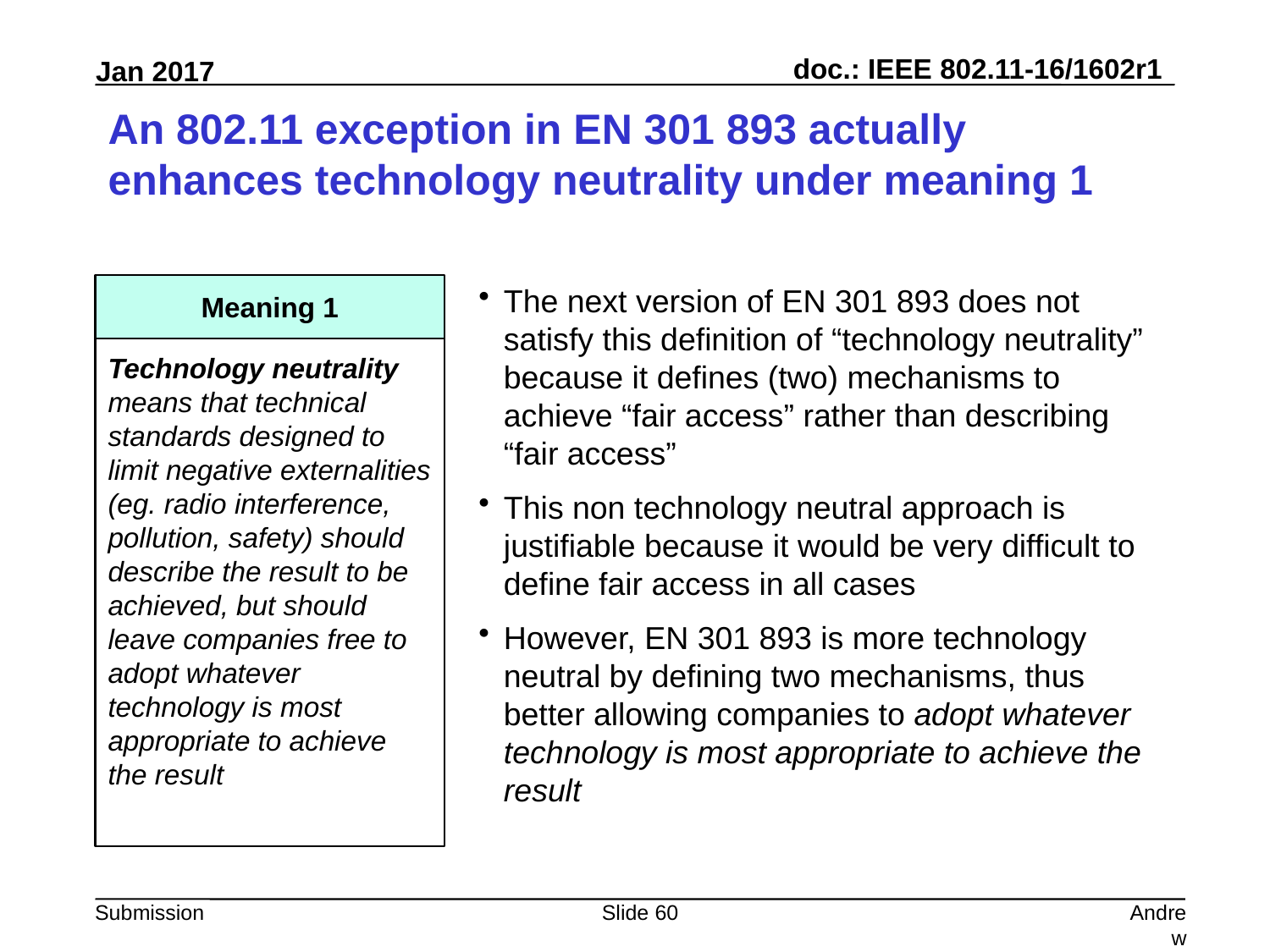

# An 802.11 exception in EN 301 893 actually enhances technology neutrality under meaning 1
Meaning 1
The next version of EN 301 893 does not satisfy this definition of “technology neutrality” because it defines (two) mechanisms to achieve “fair access” rather than describing “fair access”
This non technology neutral approach is justifiable because it would be very difficult to define fair access in all cases
However, EN 301 893 is more technology neutral by defining two mechanisms, thus better allowing companies to adopt whatever technology is most appropriate to achieve the result
Technology neutrality means that technical standards designed to limit negative externalities (eg. radio interference, pollution, safety) should describe the result to be achieved, but should leave companies free to adopt whatever technology is most appropriate to achieve the result
Slide 60
Andrew Myles, Cisco